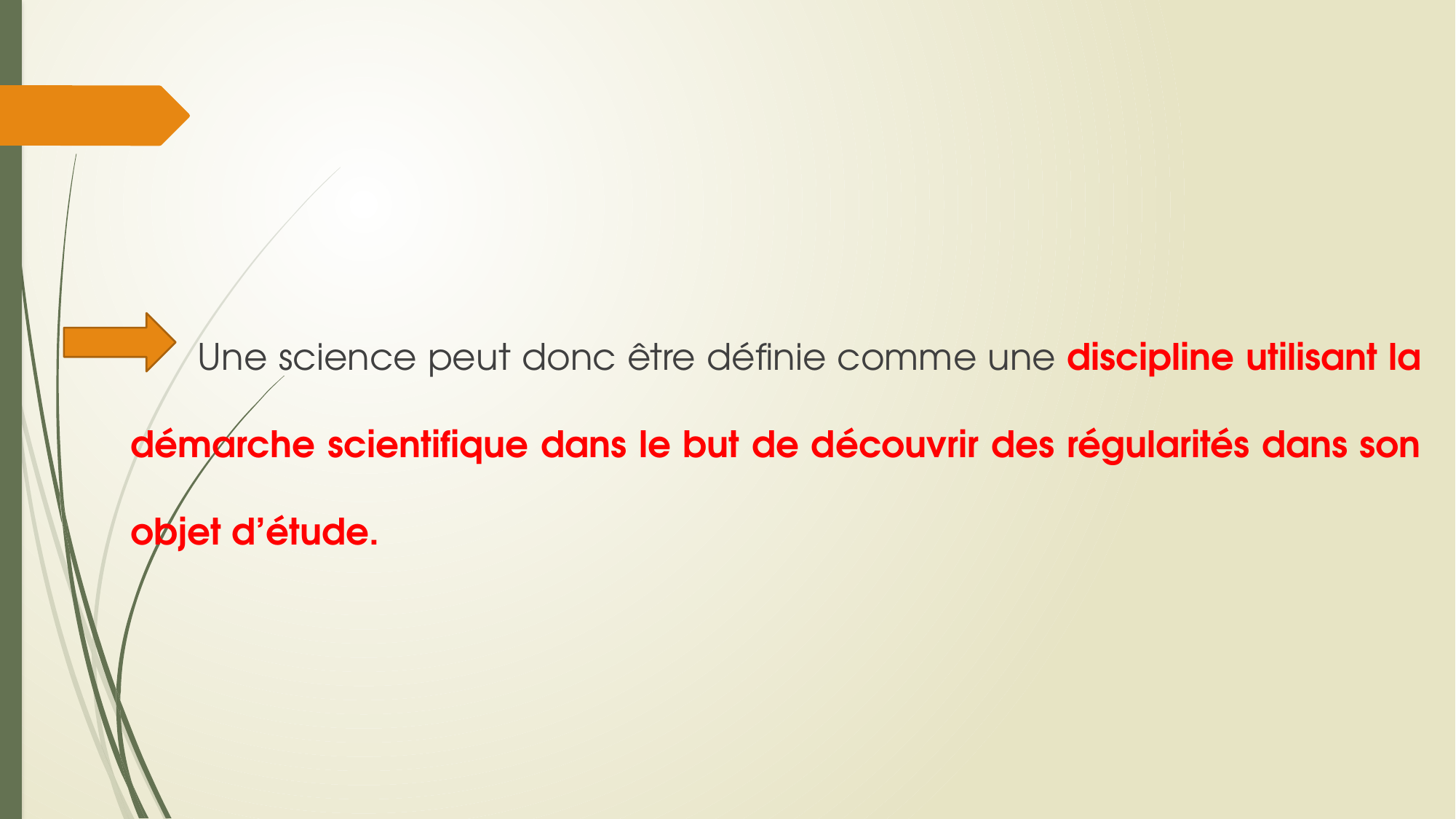

Une science peut donc être définie comme une discipline utilisant la démarche scientifique dans le but de découvrir des régularités dans son objet d’étude.